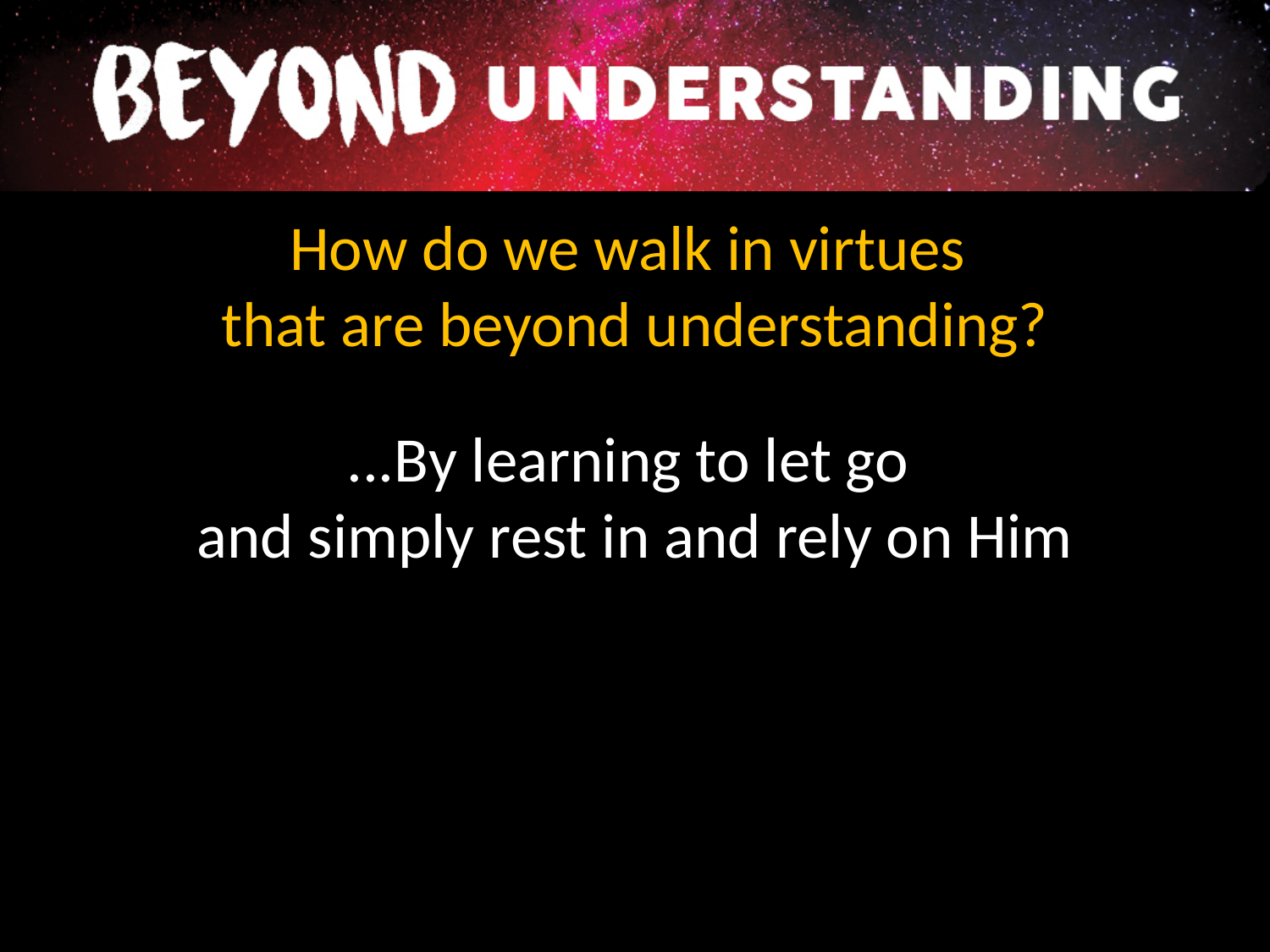

How do we walk in virtues
that are beyond understanding?
...By learning to let go
and simply rest in and rely on Him